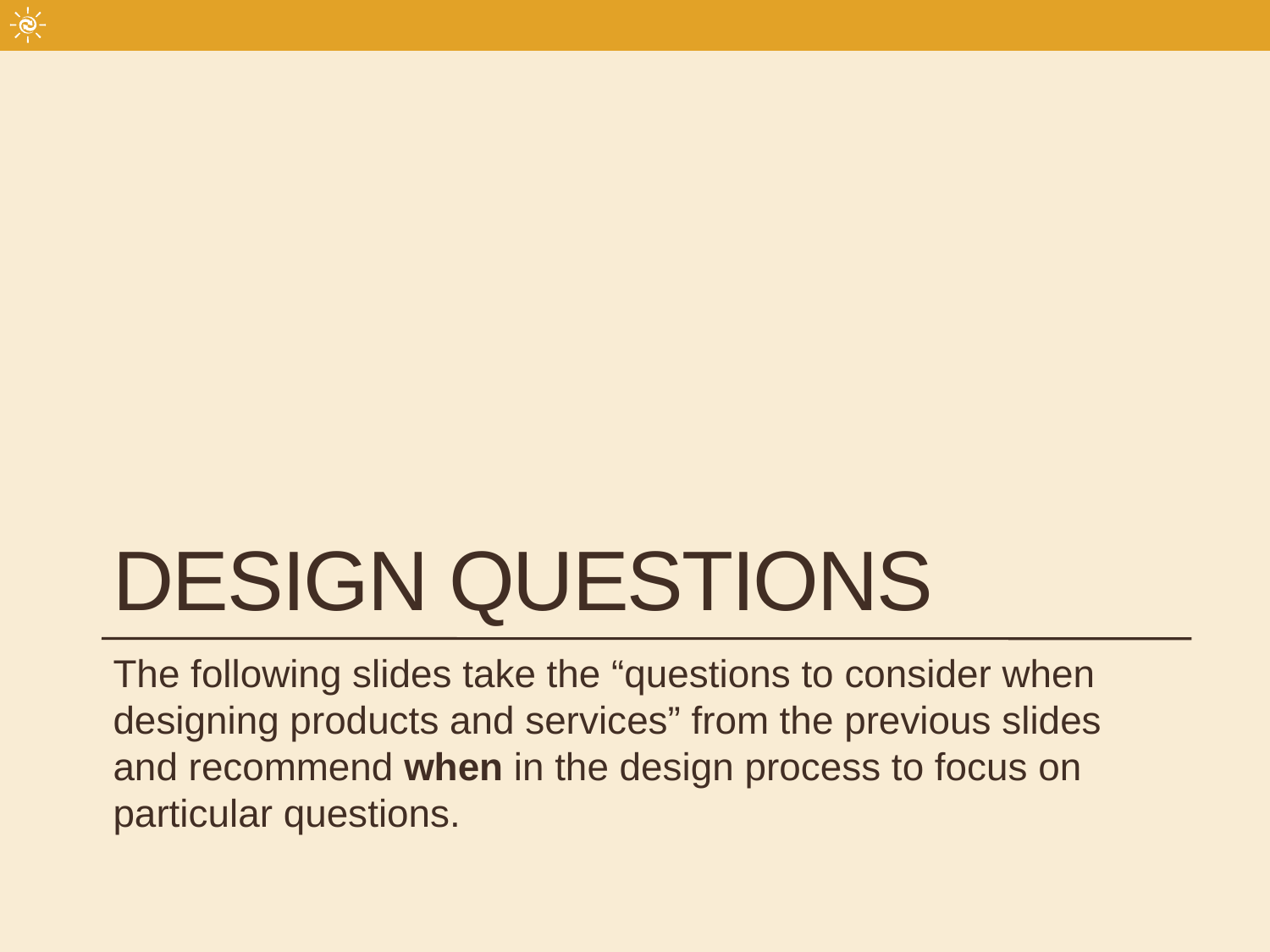

# DESIGN QUESTIONS
The following slides take the “questions to consider when designing products and services” from the previous slides and recommend when in the design process to focus on particular questions.